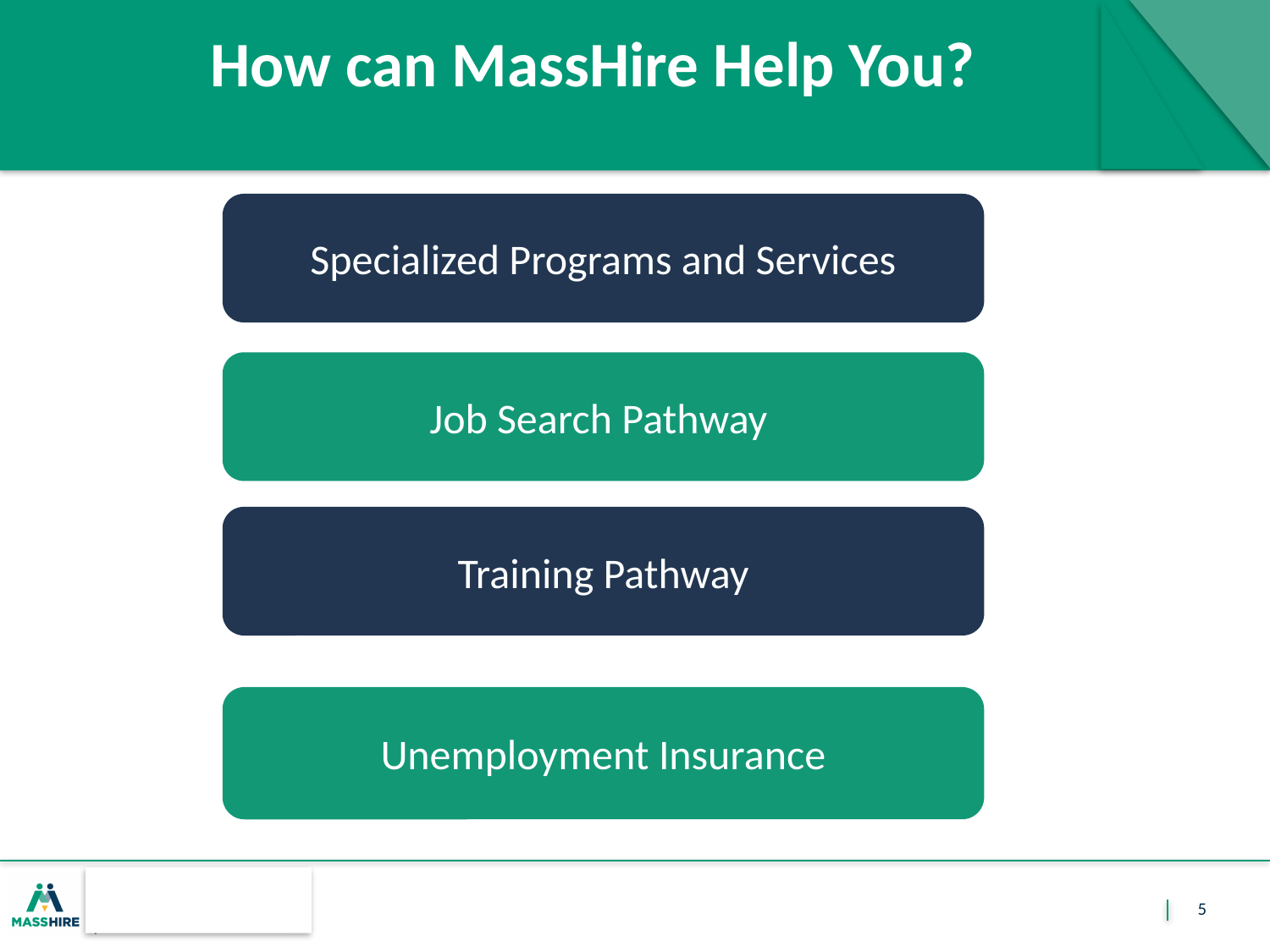

# How can MassHire Help You?
Specialized Programs and Services
Job Search Pathway
Training Pathway
Unemployment Insurance
5